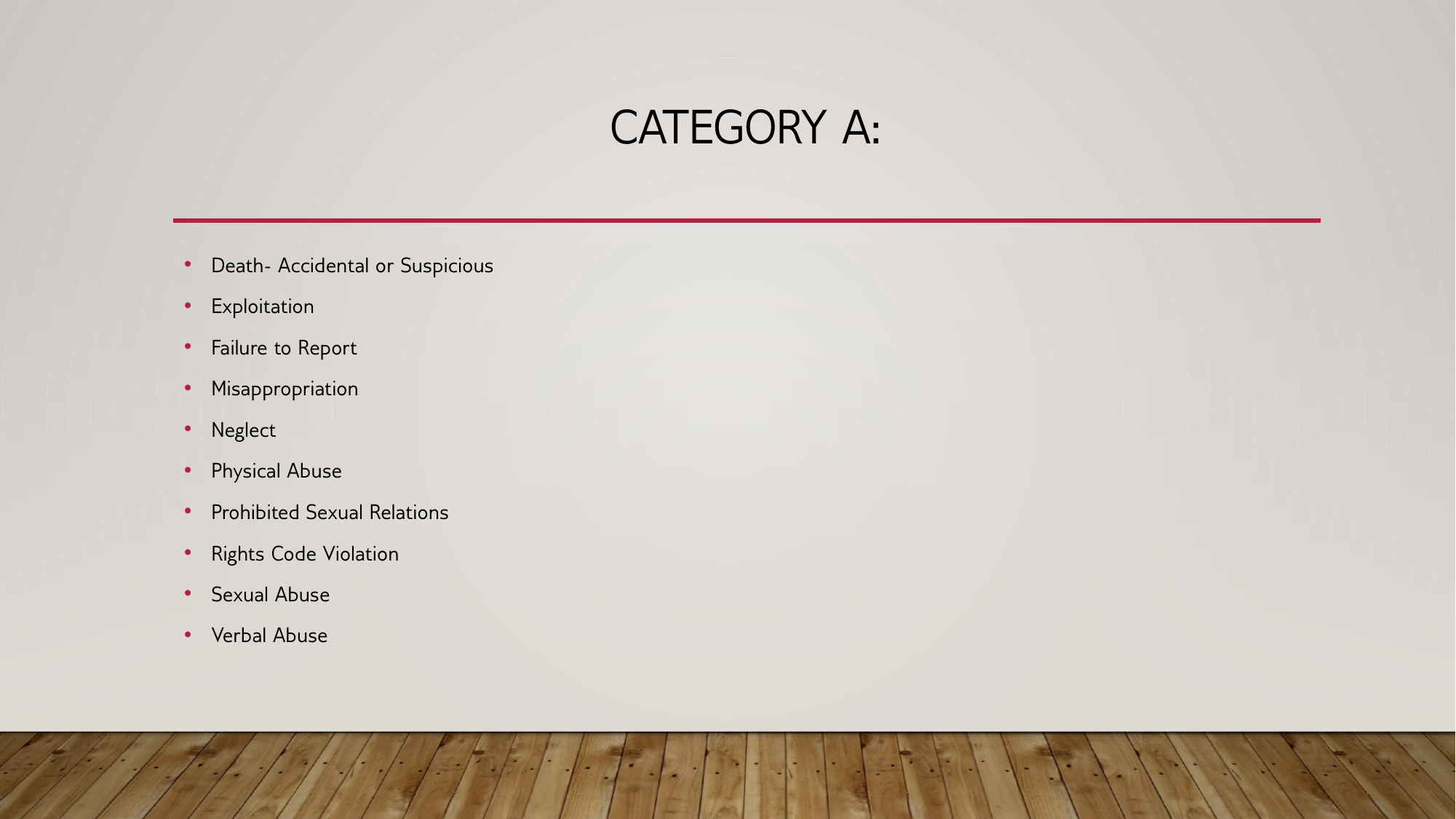

# Category A:
Death- Accidental or Suspicious
Exploitation
Failure to Report
Misappropriation
Neglect
Physical Abuse
Prohibited Sexual Relations
Rights Code Violation
Sexual Abuse
Verbal Abuse